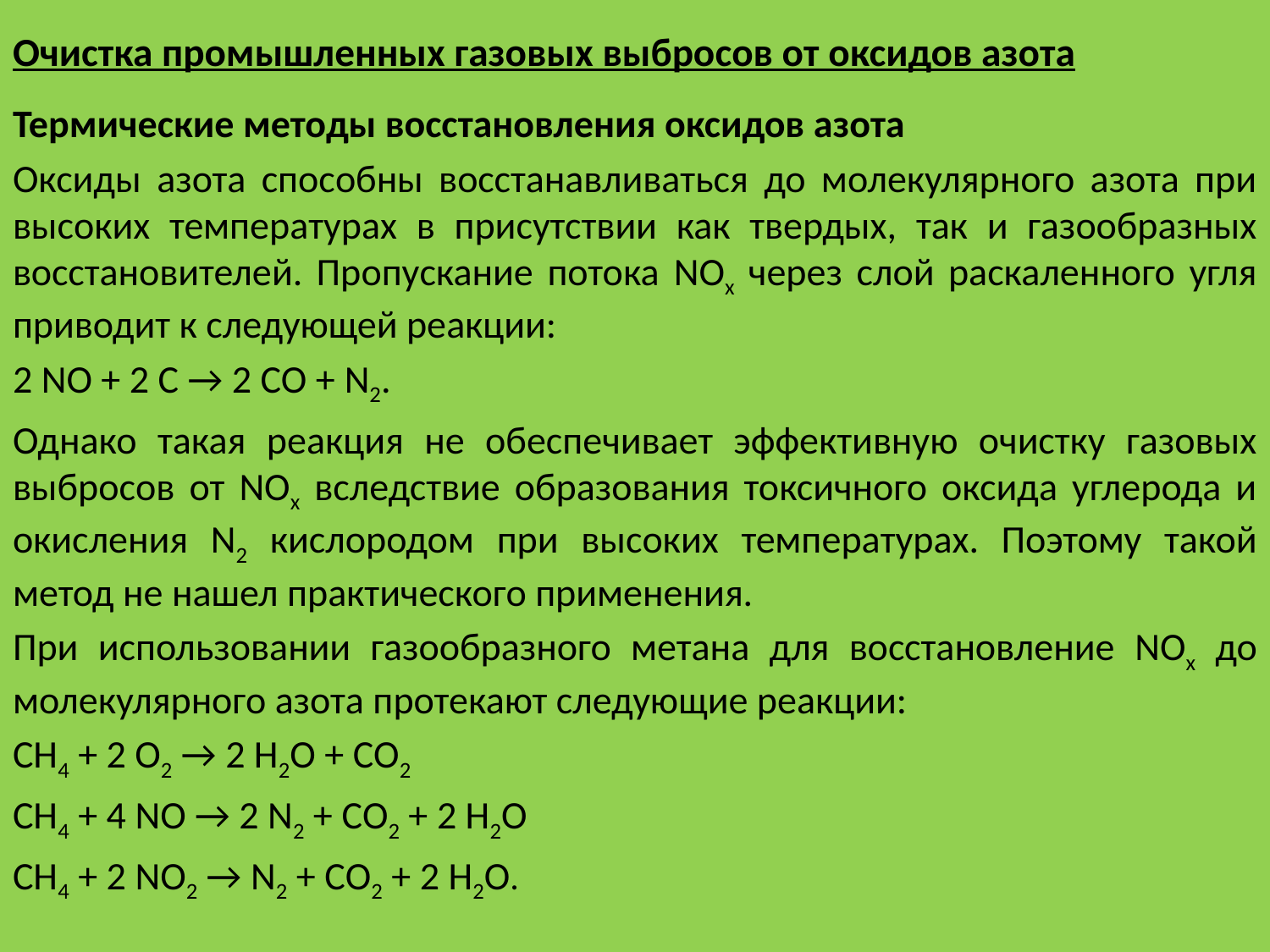

Очистка промышленных газовых выбросов от оксидов азота

Термические методы восстановления оксидов азота
Оксиды азота способны восстанавливаться до молекулярного азота при высоких температурах в присутствии как твердых, так и газообразных восстановителей. Пропускание потока NOx через слой раскаленного угля приводит к следующей реакции:
2 NO + 2 С → 2 СО + N2.
Однако такая реакция не обеспечивает эффективную очистку газовых выбросов от NOx вследствие образования токсичного оксида углерода и окисления N2 кислородом при высоких температурах. Поэтому такой метод не нашел практического применения.
При использовании газообразного метана для восстановление NOx до молекулярного азота протекают следующие реакции:
СН4 + 2 О2 → 2 Н2О + СО2
СН4 + 4 NO → 2 N2 + СО2 + 2 Н2О
СН4 + 2 NO2 → N2 + СО2 + 2 Н2О.